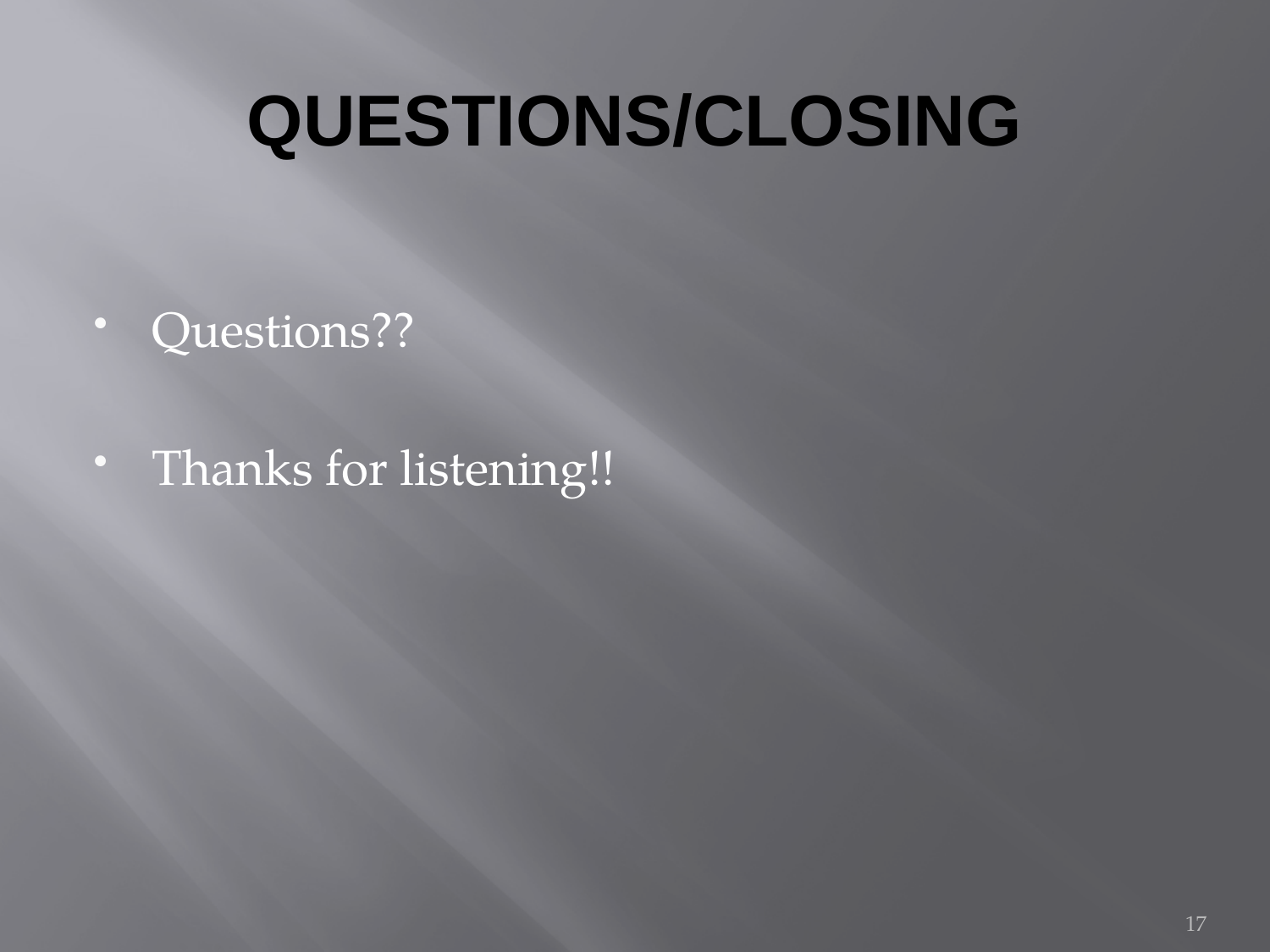

# QUESTIONS/CLOSING

Questions??

Thanks for listening!!
17